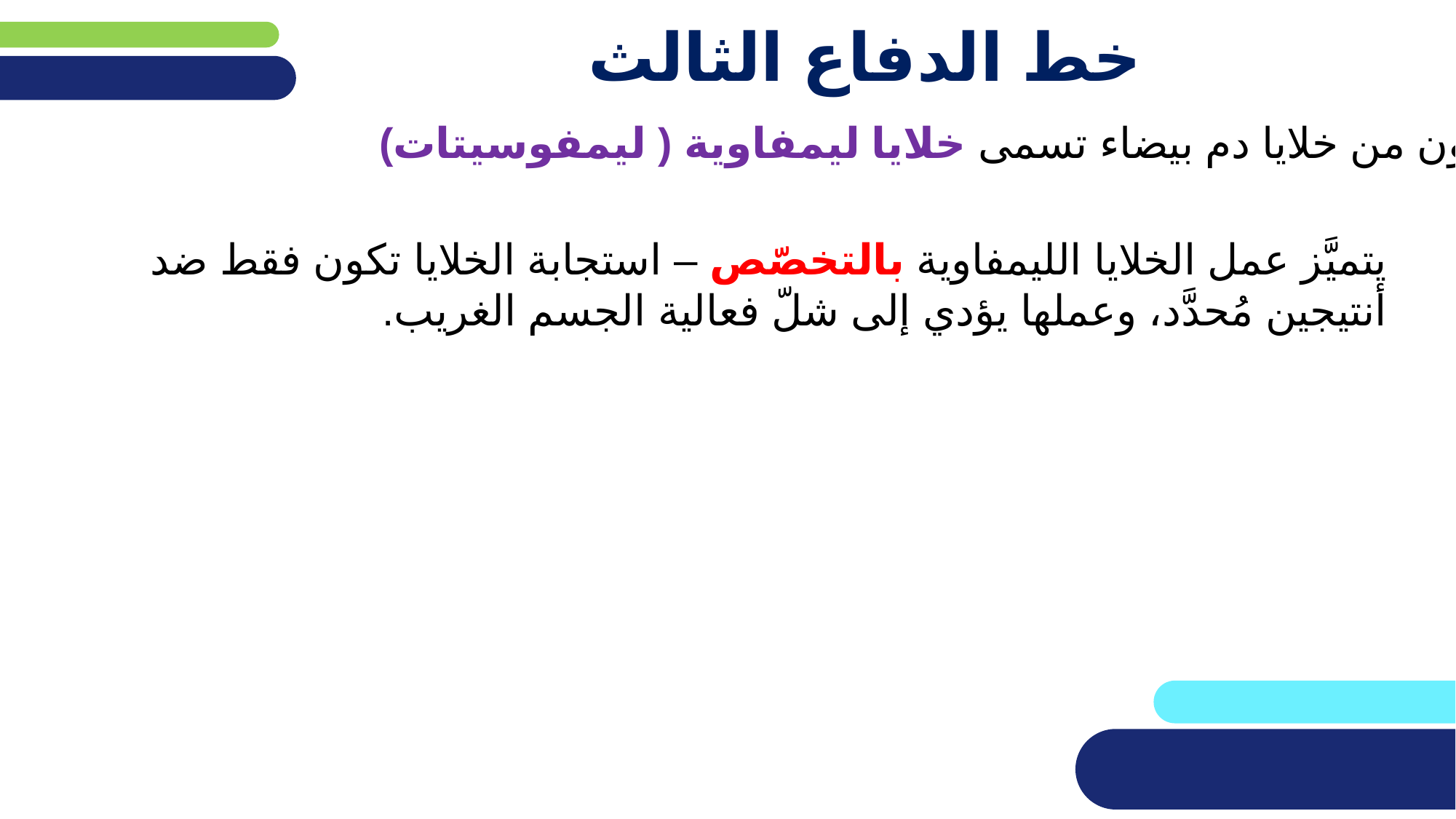

# خط الدفاع الثالث
يتكون من خلايا دم بيضاء تسمى خلايا ليمفاوية ( ليمفوسيتات):

يتميَّز عمل الخلايا الليمفاوية بالتخصّص – استجابة الخلايا تكون فقط ضد أنتيجين مُحدَّد، وعملها يؤدي إلى شلّ فعالية الجسم الغريب.